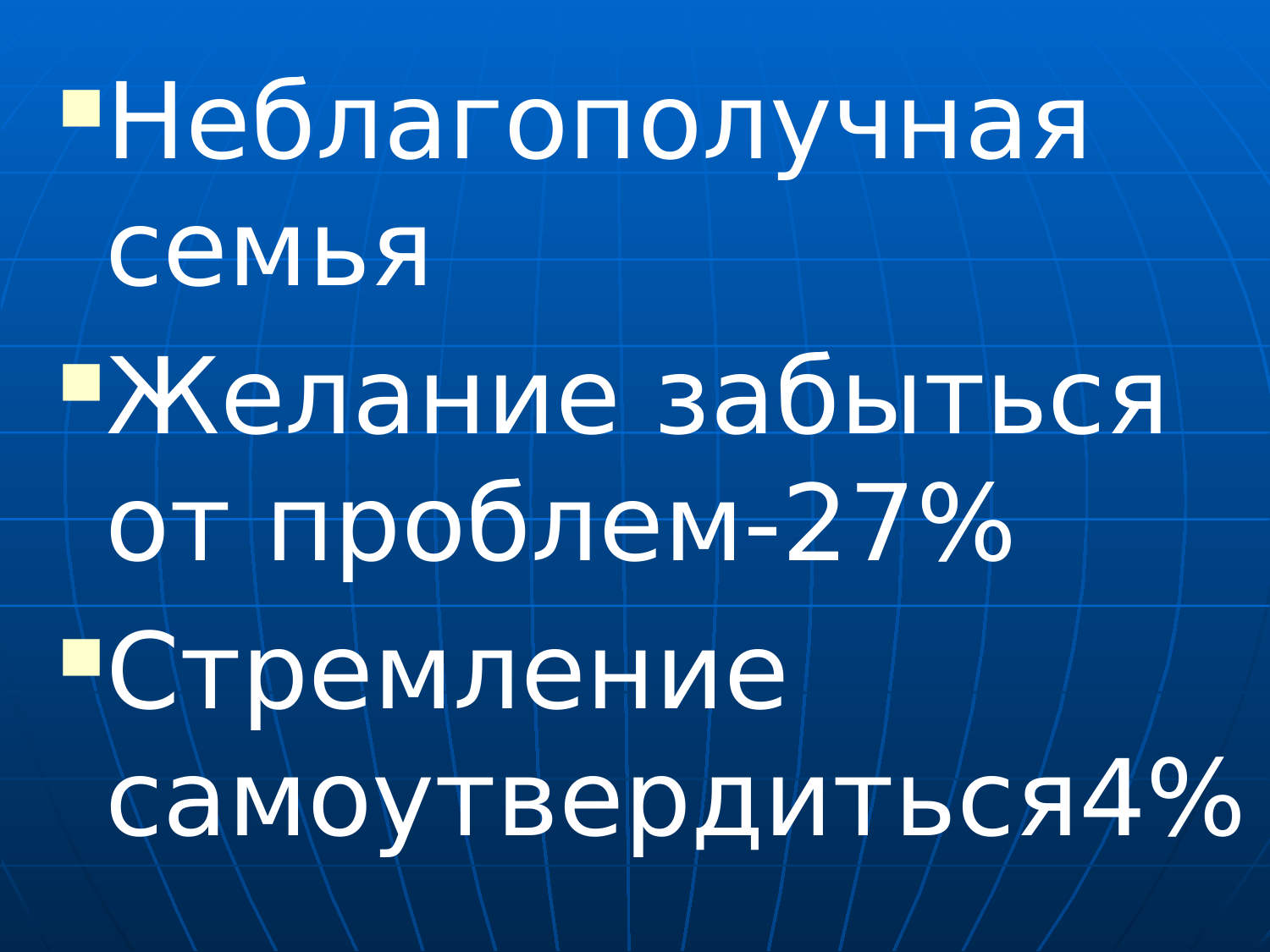

#
Неблагополучная семья
Желание забыться от проблем-27%
Стремление самоутвердиться4%